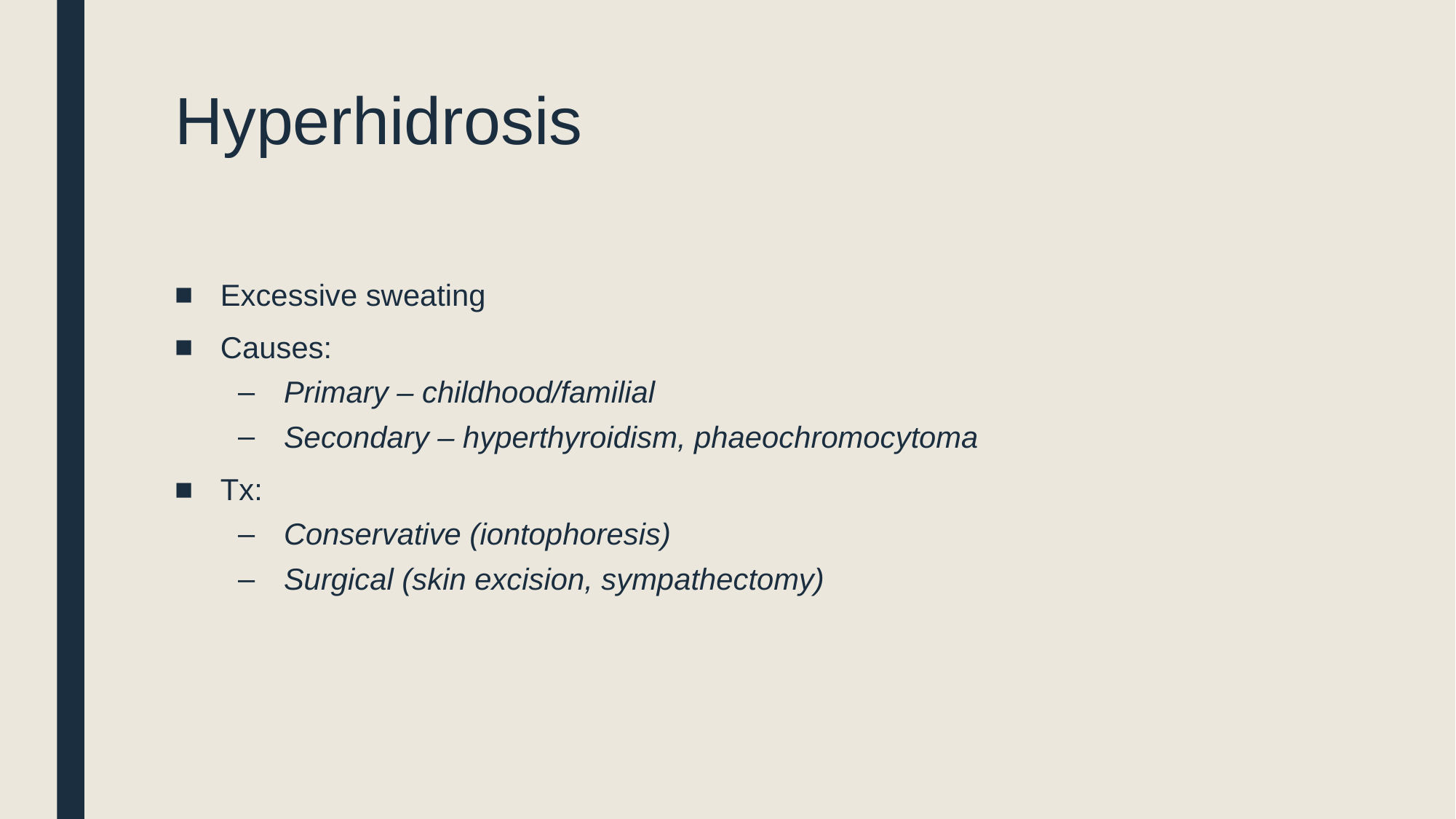

# Hyperhidrosis
Excessive sweating
Causes:
Primary – childhood/familial
Secondary – hyperthyroidism, phaeochromocytoma
Tx:
Conservative (iontophoresis)
Surgical (skin excision, sympathectomy)